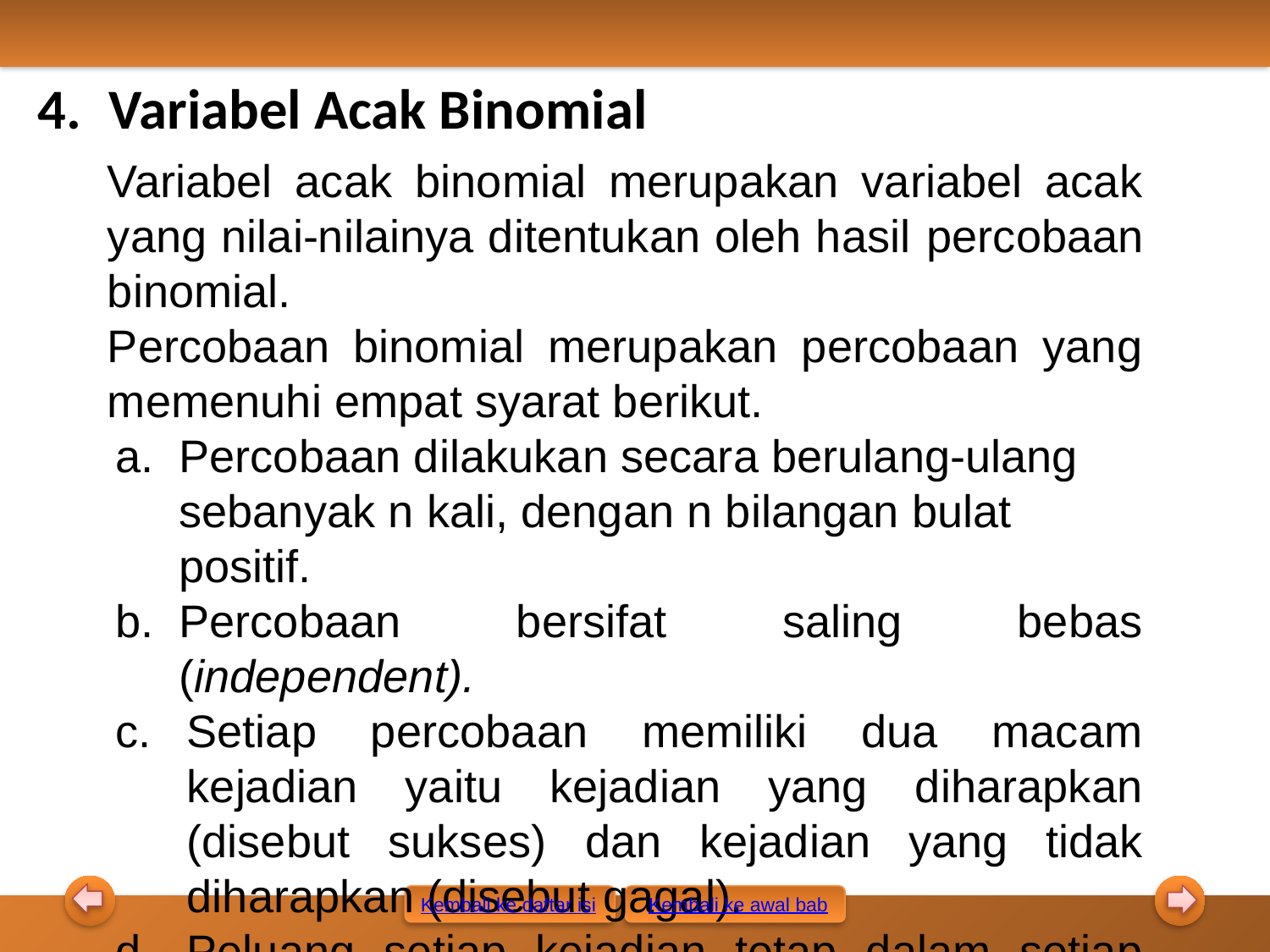

Variabel Acak Binomial
Variabel acak binomial merupakan variabel acak yang nilai-nilainya ditentukan oleh hasil percobaan binomial.
Percobaan binomial merupakan percobaan yang memenuhi empat syarat berikut.
Percobaan dilakukan secara berulang-ulang sebanyak n kali, dengan n bilangan bulat positif.
Percobaan bersifat saling bebas (independent).
Setiap percobaan memiliki dua macam kejadian yaitu kejadian yang diharapkan (disebut sukses) dan kejadian yang tidak diharapkan (disebut gagal).
Peluang setiap kejadian tetap dalam setiap percobaan.

Kembali ke awal bab
Kembali ke daftar isi